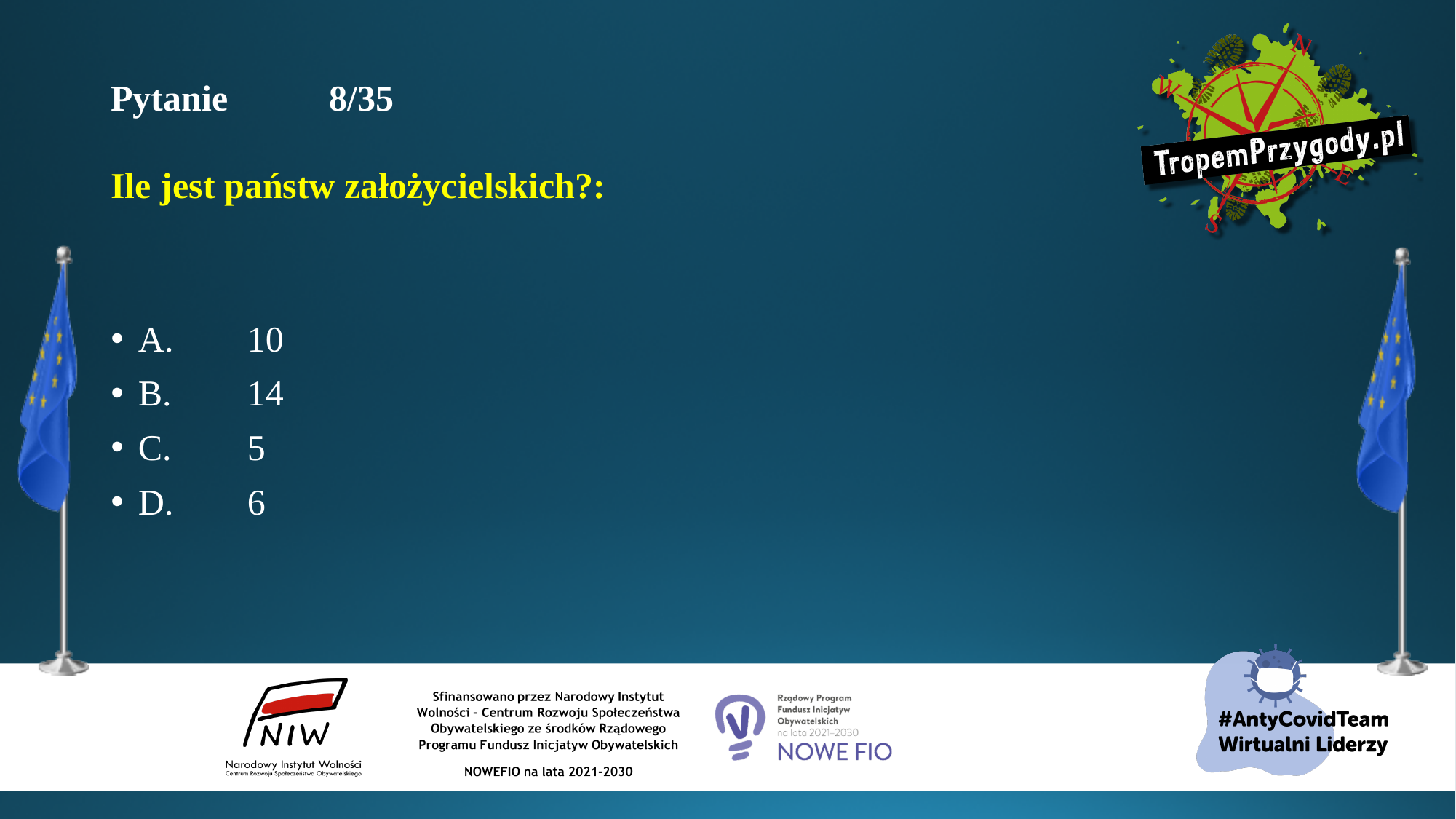

# Pytanie 	8/35 Ile jest państw założycielskich?:
A.	10
B.	14
C.	5
D.	6